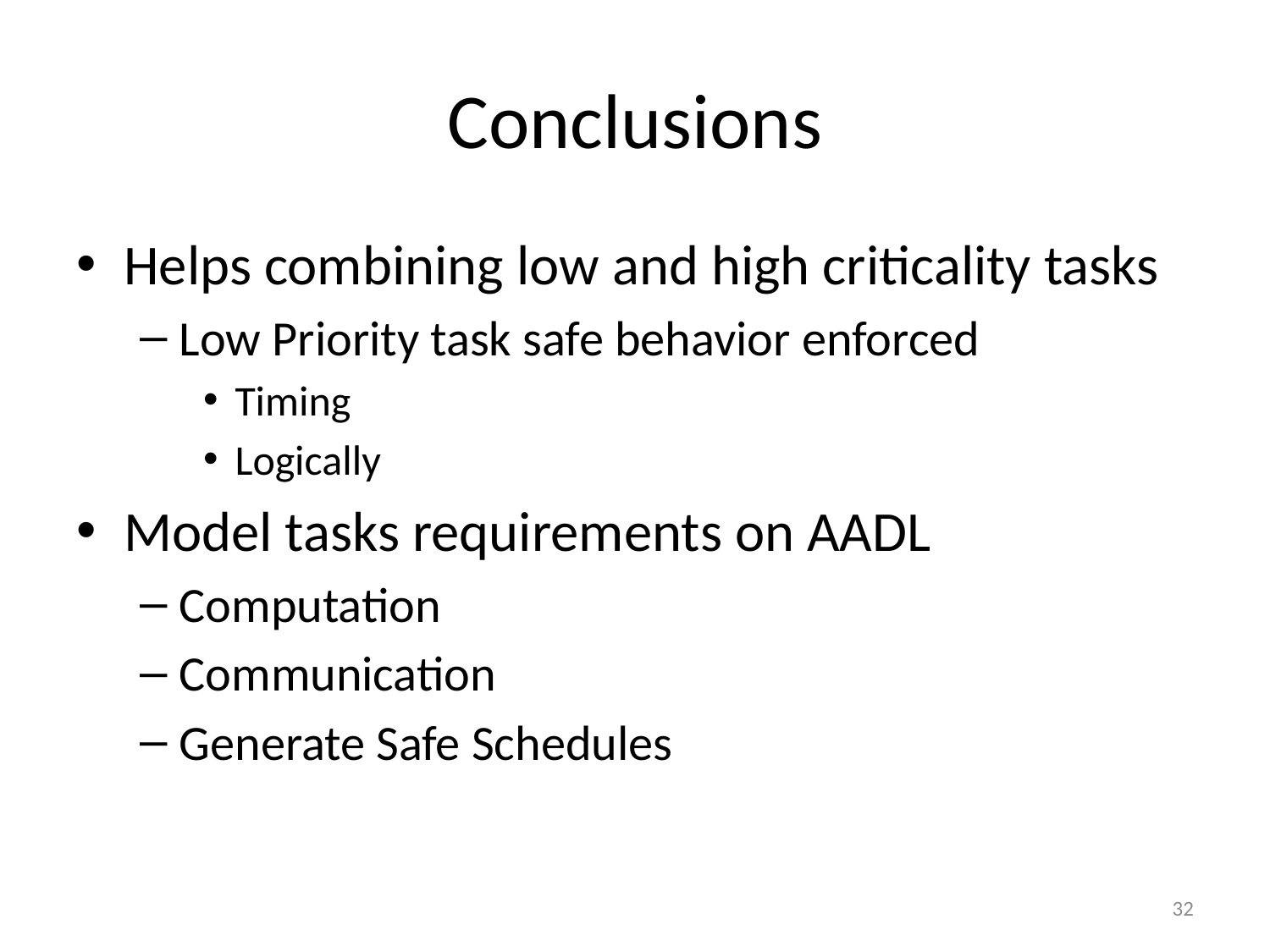

# Conclusions
Helps combining low and high criticality tasks
Low Priority task safe behavior enforced
Timing
Logically
Model tasks requirements on AADL
Computation
Communication
Generate Safe Schedules
32